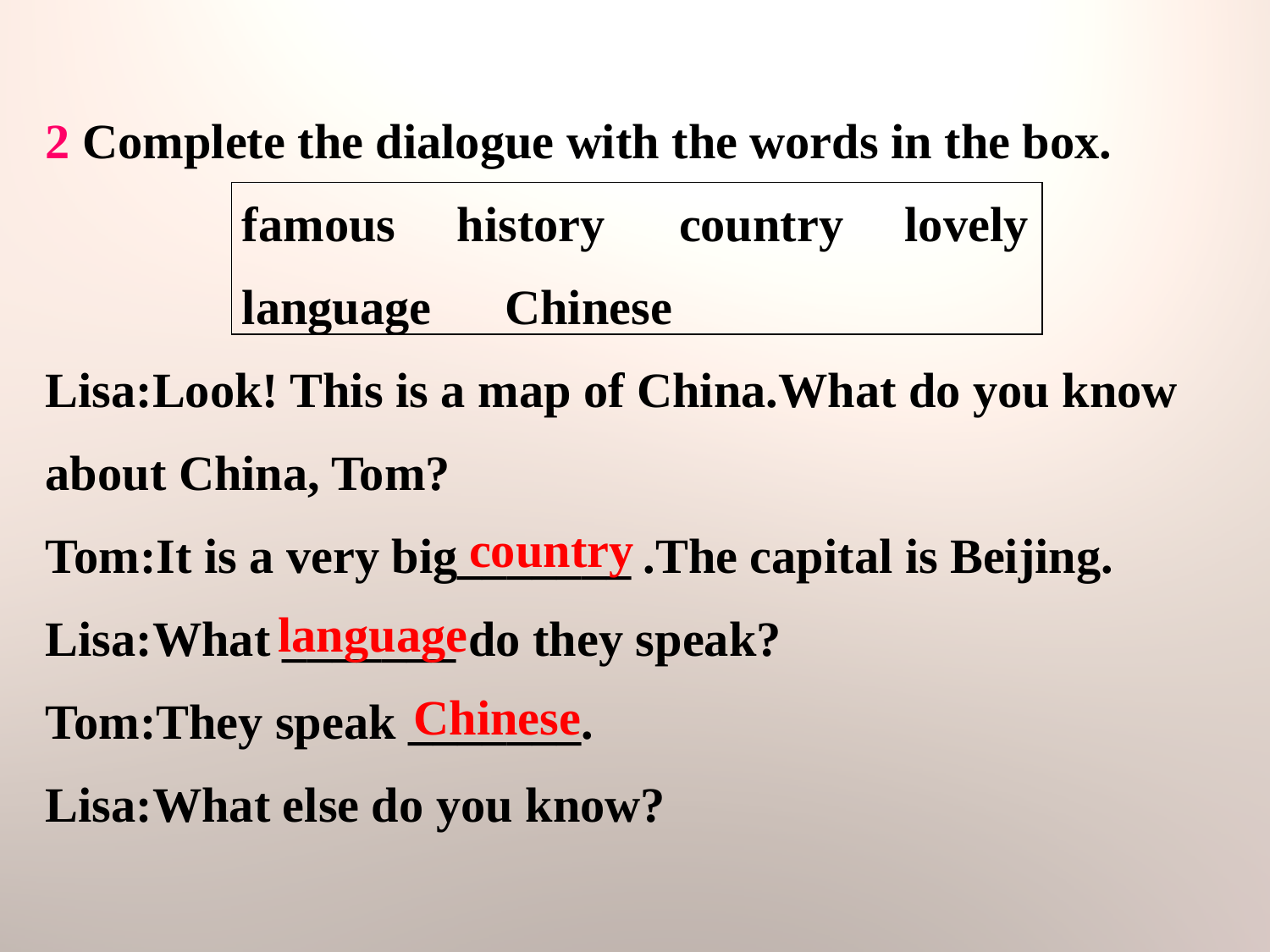

2 Complete the dialogue with the words in the box.
                famous     history      country     lovely
                language      Chinese
Lisa:Look! This is a map of China.What do you know about China, Tom?
Tom:It is a very big_______ .The capital is Beijing.
Lisa:What _______ do they speak?
Tom:They speak _______.
Lisa:What else do you know?

country
language
Chinese